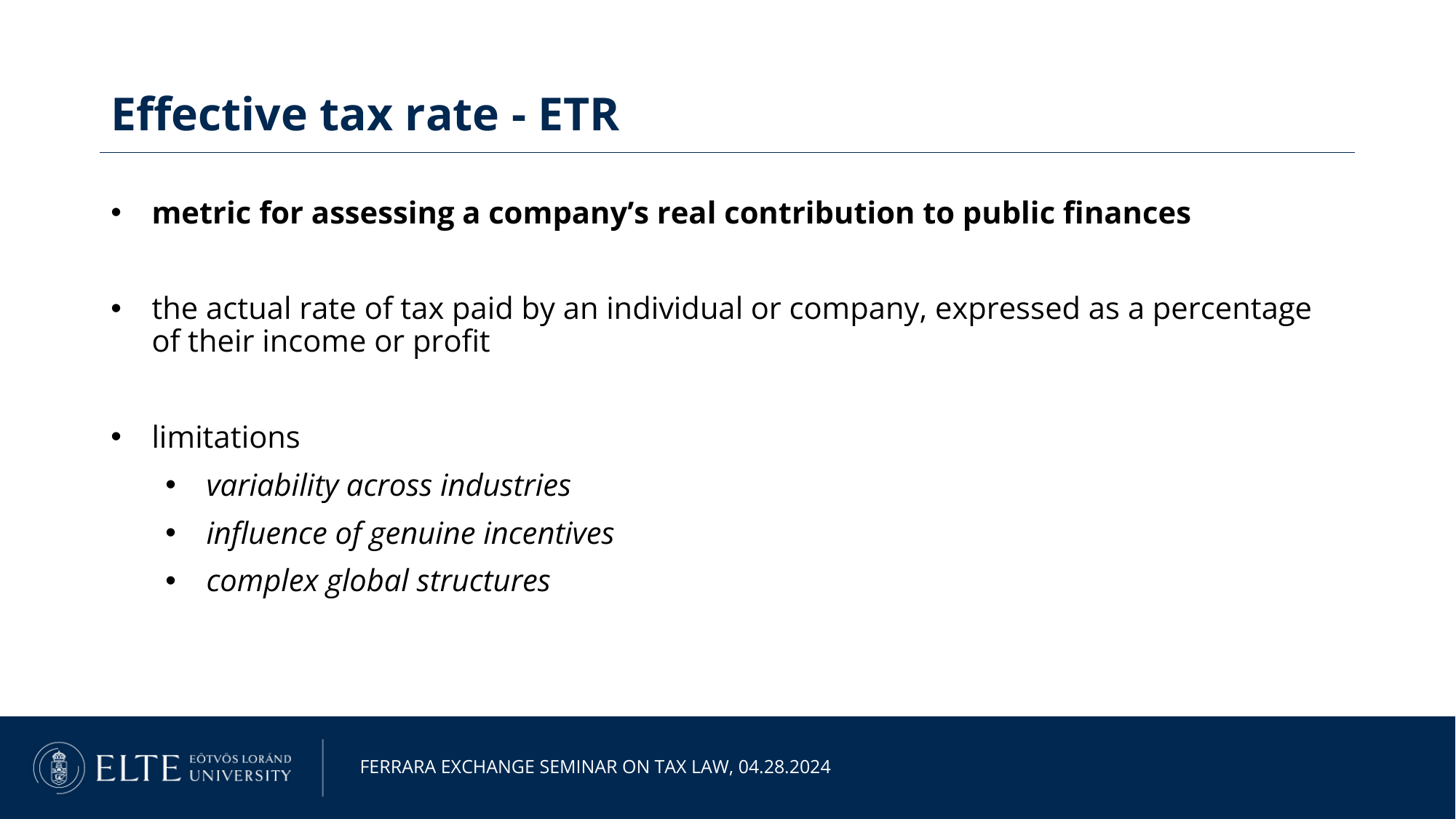

Effective tax rate - ETR
metric for assessing a company’s real contribution to public finances

the actual rate of tax paid by an individual or company, expressed as a percentage of their income or profit

limitations
variability across industries
influence of genuine incentives
complex global structures
Ferrara exchange seminar on tax law, 04.28.2024